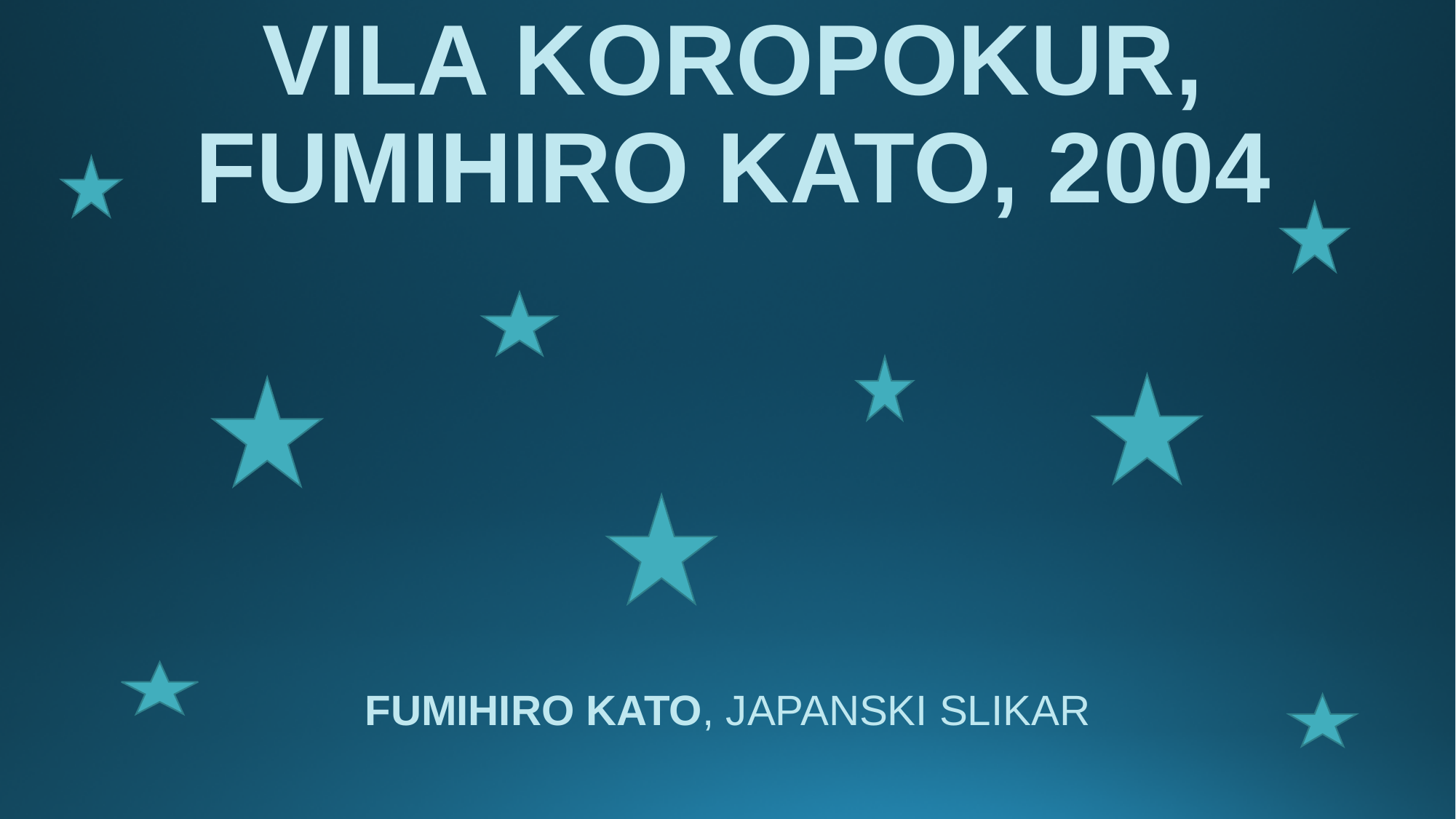

# VILA KOROPOKUR, FUMIHIRO KATO, 2004

FUMIHIRO KATO, JAPANSKI SLIKAR